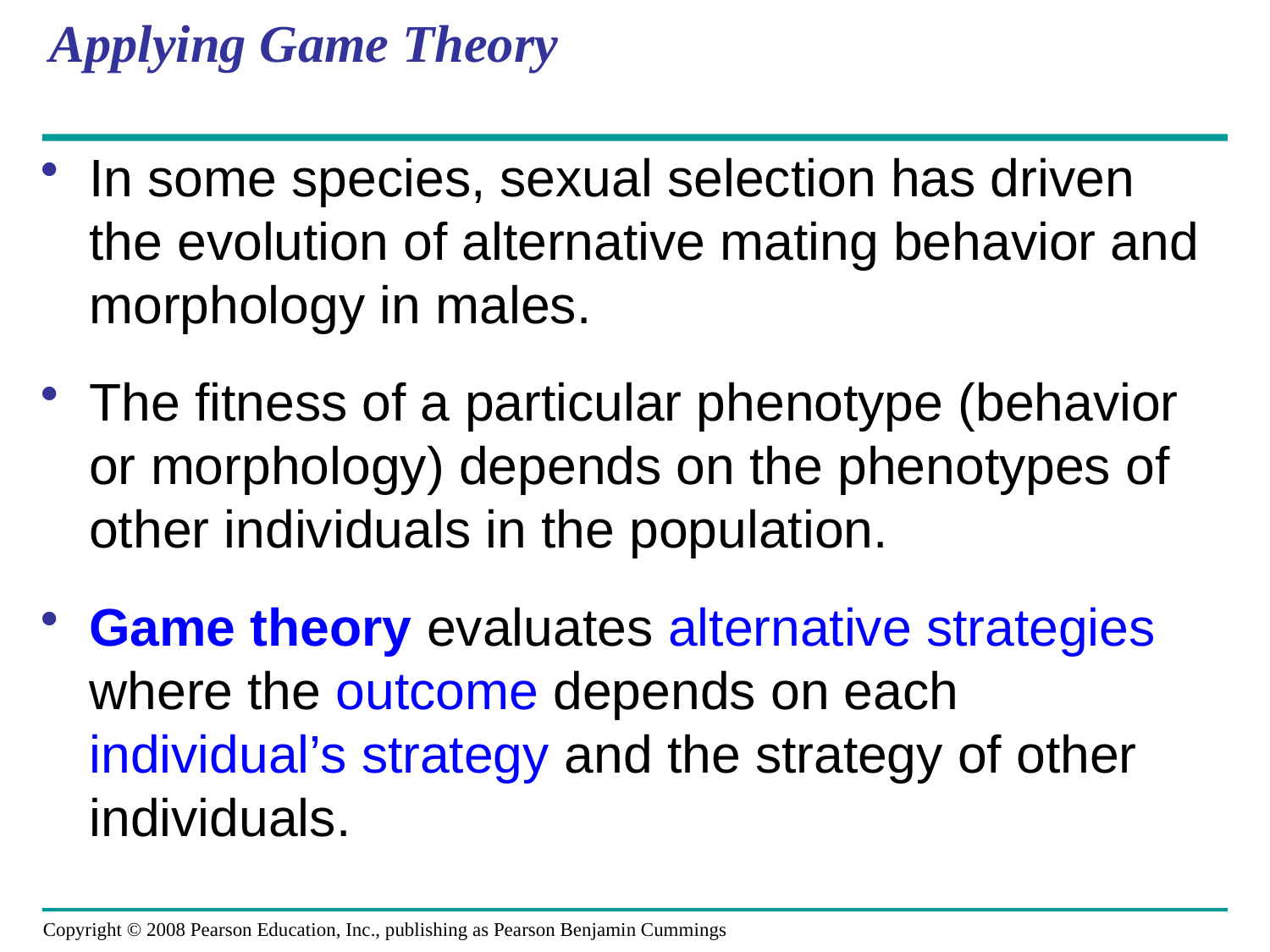

# Applying Game Theory
In some species, sexual selection has driven the evolution of alternative mating behavior and morphology in males.
The fitness of a particular phenotype (behavior or morphology) depends on the phenotypes of other individuals in the population.
Game theory evaluates alternative strategies where the outcome depends on each individual’s strategy and the strategy of other individuals.